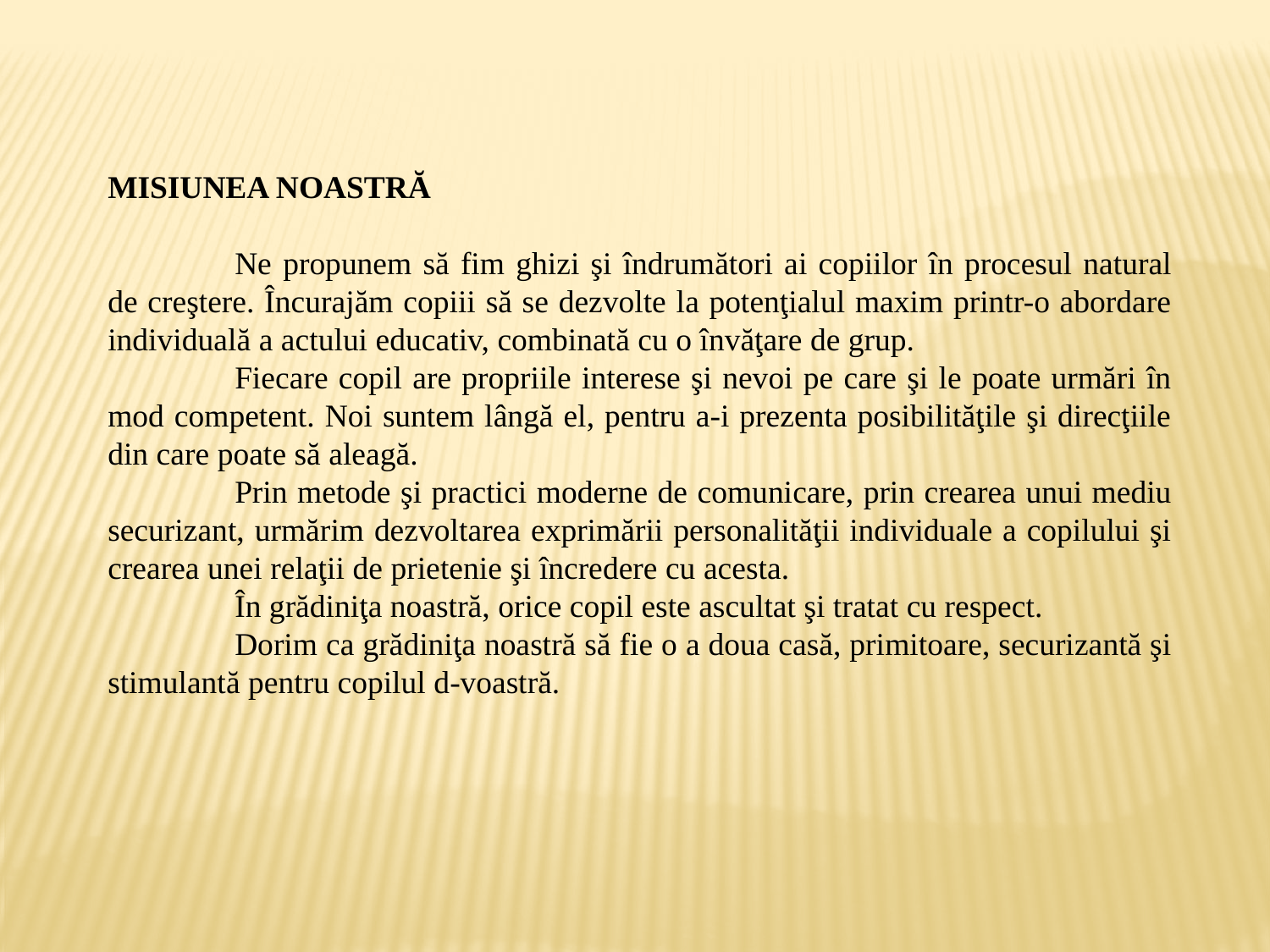

MISIUNEA NOASTRĂ

	Ne propunem să fim ghizi şi îndrumători ai copiilor în procesul natural de creştere. Încurajăm copiii să se dezvolte la potenţialul maxim printr-o abordare individuală a actului educativ, combinată cu o învăţare de grup.
	Fiecare copil are propriile interese şi nevoi pe care şi le poate urmări în mod competent. Noi suntem lângă el, pentru a-i prezenta posibilităţile şi direcţiile din care poate să aleagă.
	Prin metode şi practici moderne de comunicare, prin crearea unui mediu securizant, urmărim dezvoltarea exprimării personalităţii individuale a copilului şi crearea unei relaţii de prietenie şi încredere cu acesta.
	În grădiniţa noastră, orice copil este ascultat şi tratat cu respect.
	Dorim ca grădiniţa noastră să fie o a doua casă, primitoare, securizantă şi stimulantă pentru copilul d-voastră.